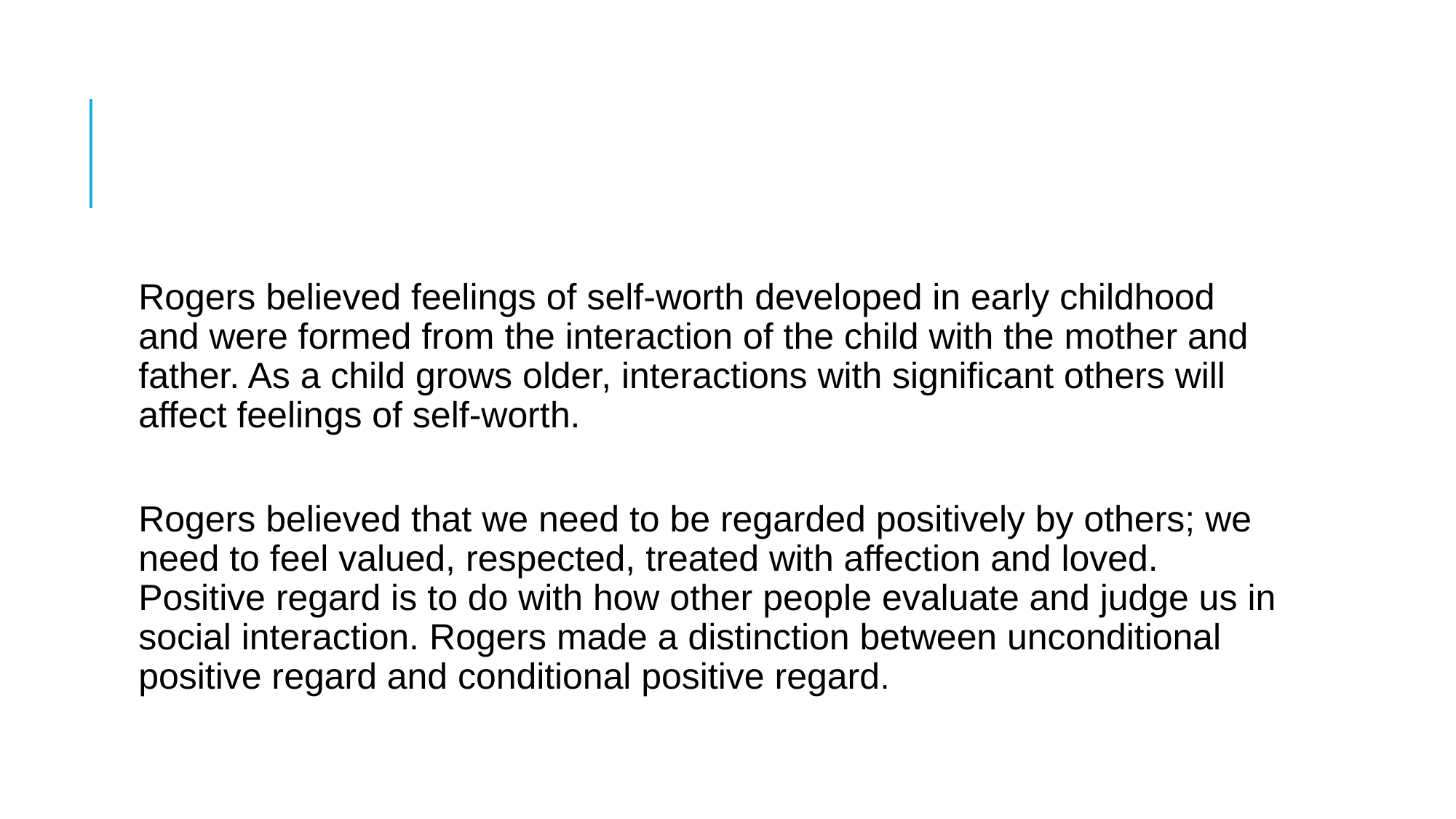

#
Rogers believed feelings of self-worth developed in early childhood and were formed from the interaction of the child with the mother and father. As a child grows older, interactions with significant others will affect feelings of self-worth.
Rogers believed that we need to be regarded positively by others; we need to feel valued, respected, treated with affection and loved. Positive regard is to do with how other people evaluate and judge us in social interaction. Rogers made a distinction between unconditional positive regard and conditional positive regard.